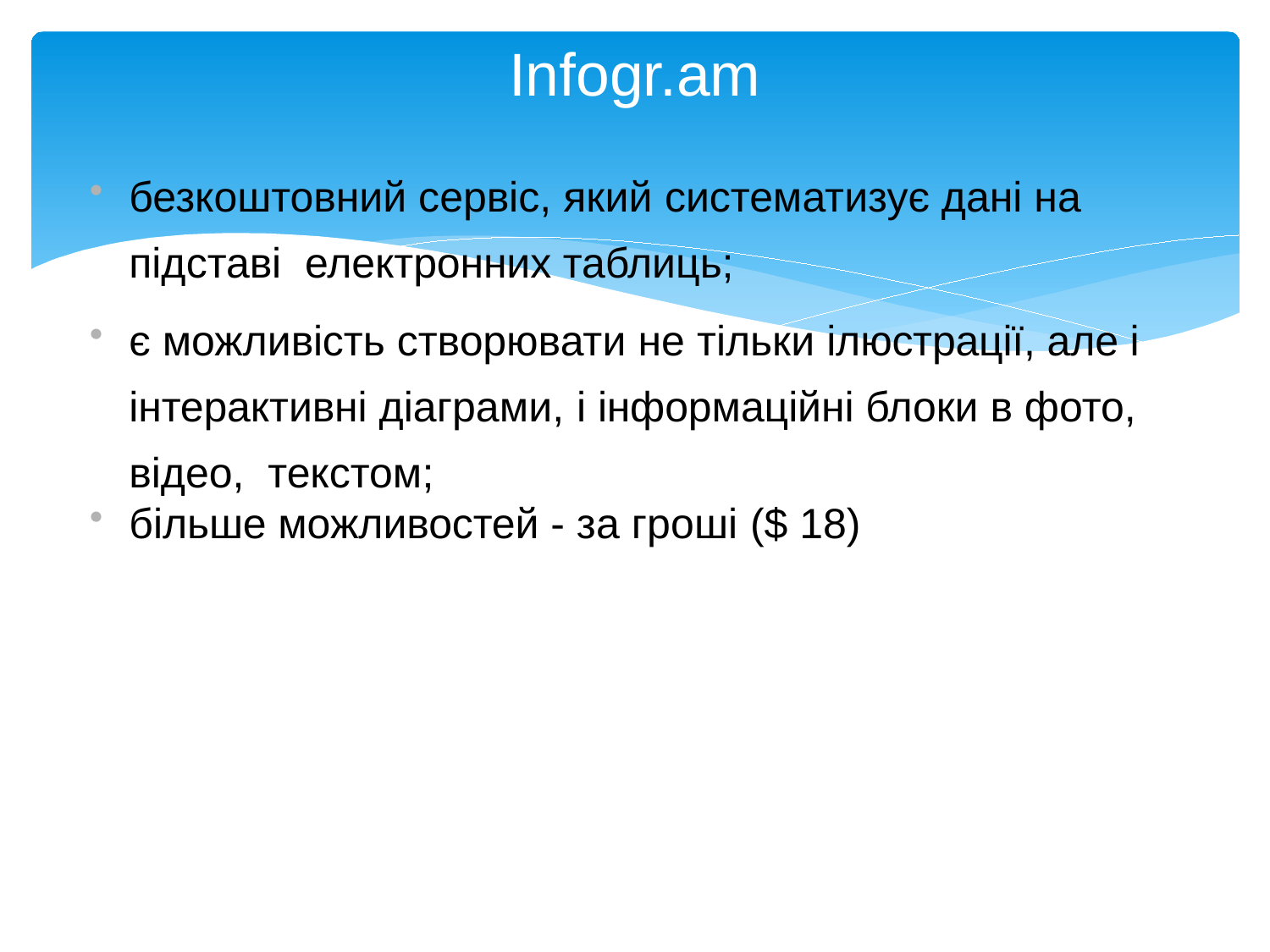

# Infogr.am
безкоштовний сервіс, який систематизує дані на підставі  електронних таблиць;
є можливість створювати не тільки ілюстрації, але і  інтерактивні діаграми, і інформаційні блоки в фото, відео,  текстом;
більше можливостей - за гроші ($ 18)